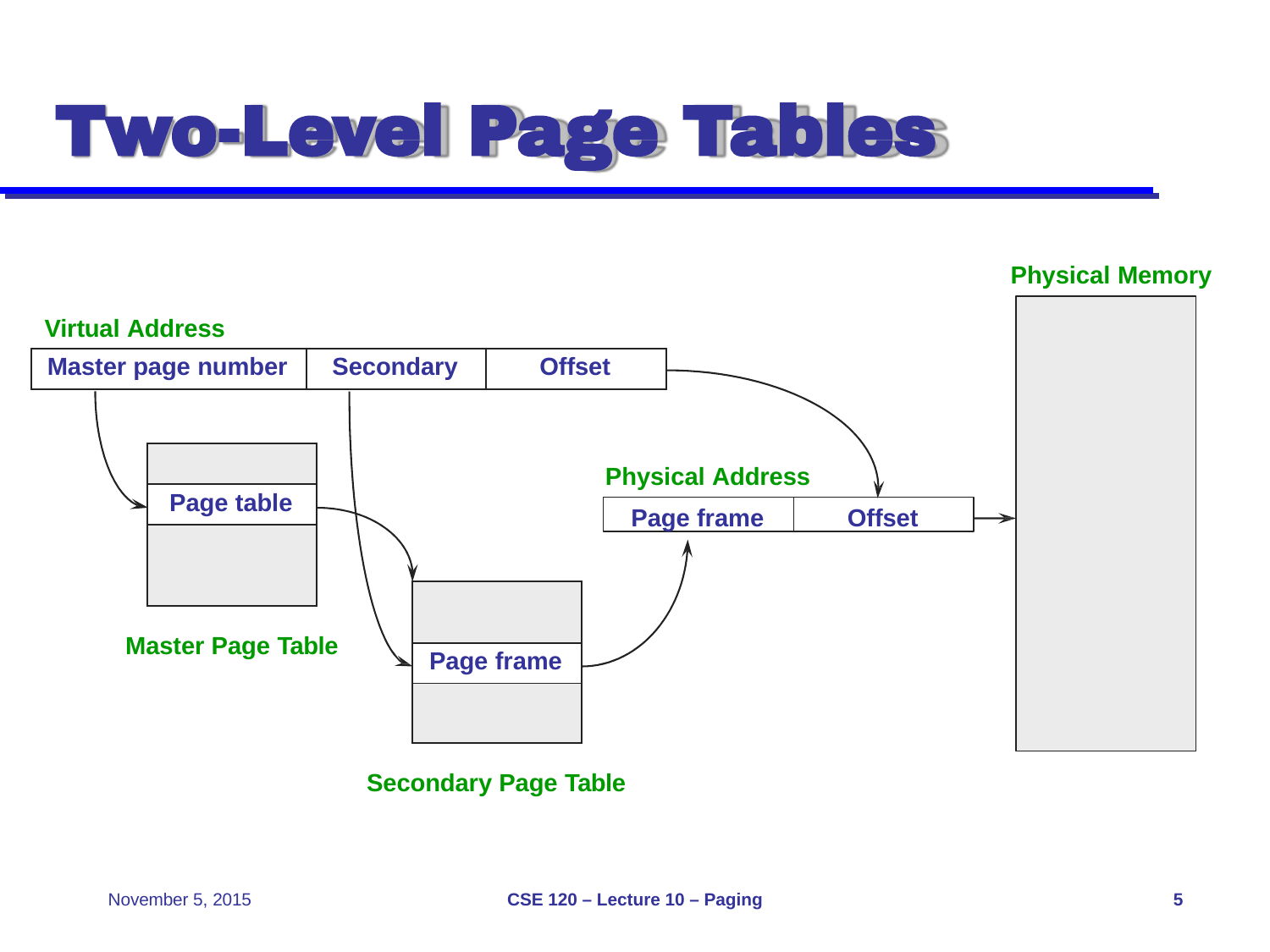

# Two-Level Page Tables
Physical Memory

Virtual Address
| Master page number | Secondary | Offset |
| --- | --- | --- |

|  |
| --- |
| Page table |
|  |

Physical Address
Page frame
Offset

|  |
| --- |
| Page frame |
|  |
Master Page Table
Secondary Page Table
CSE 120 – Lecture 10 – Paging
November 5, 2015
5